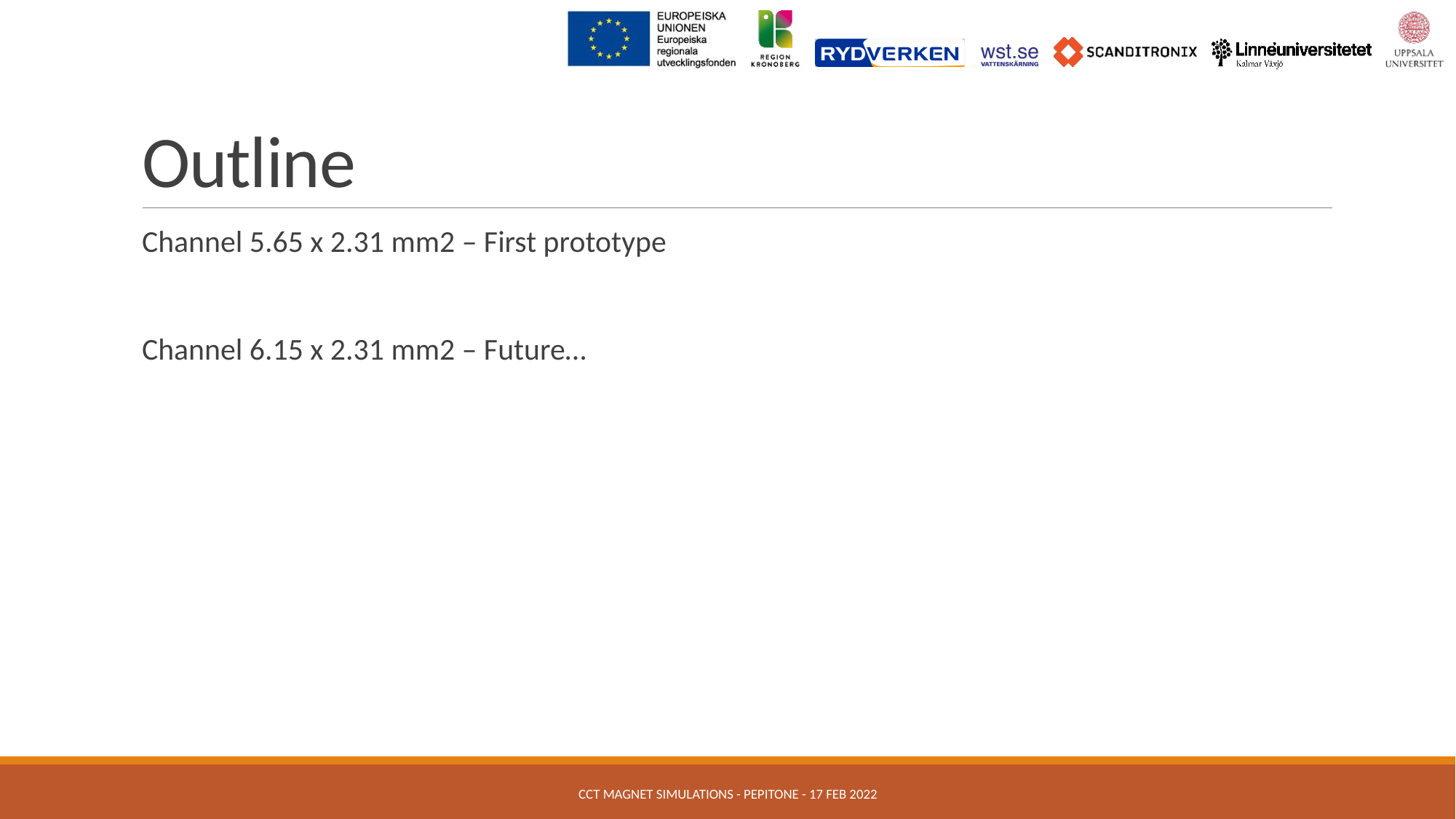

# Outline
Channel 5.65 x 2.31 mm2 – First prototype

Channel 6.15 x 2.31 mm2 – Future…
CCT magnet simulations - Pepitone - 17 FEB 2022